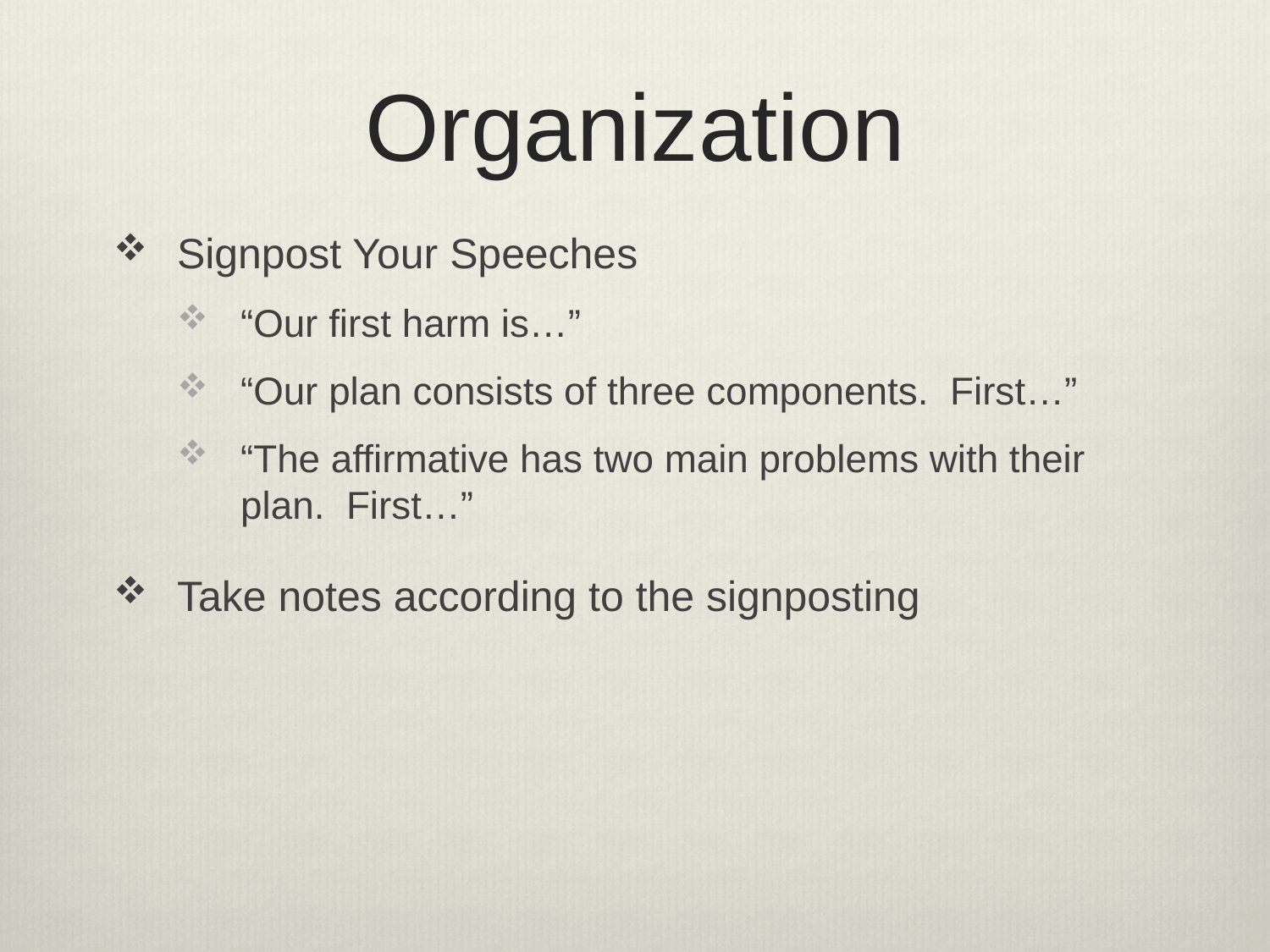

# Organization
Signpost Your Speeches
“Our first harm is…”
“Our plan consists of three components.  First…”
“The affirmative has two main problems with their plan.  First…”
Take notes according to the signposting